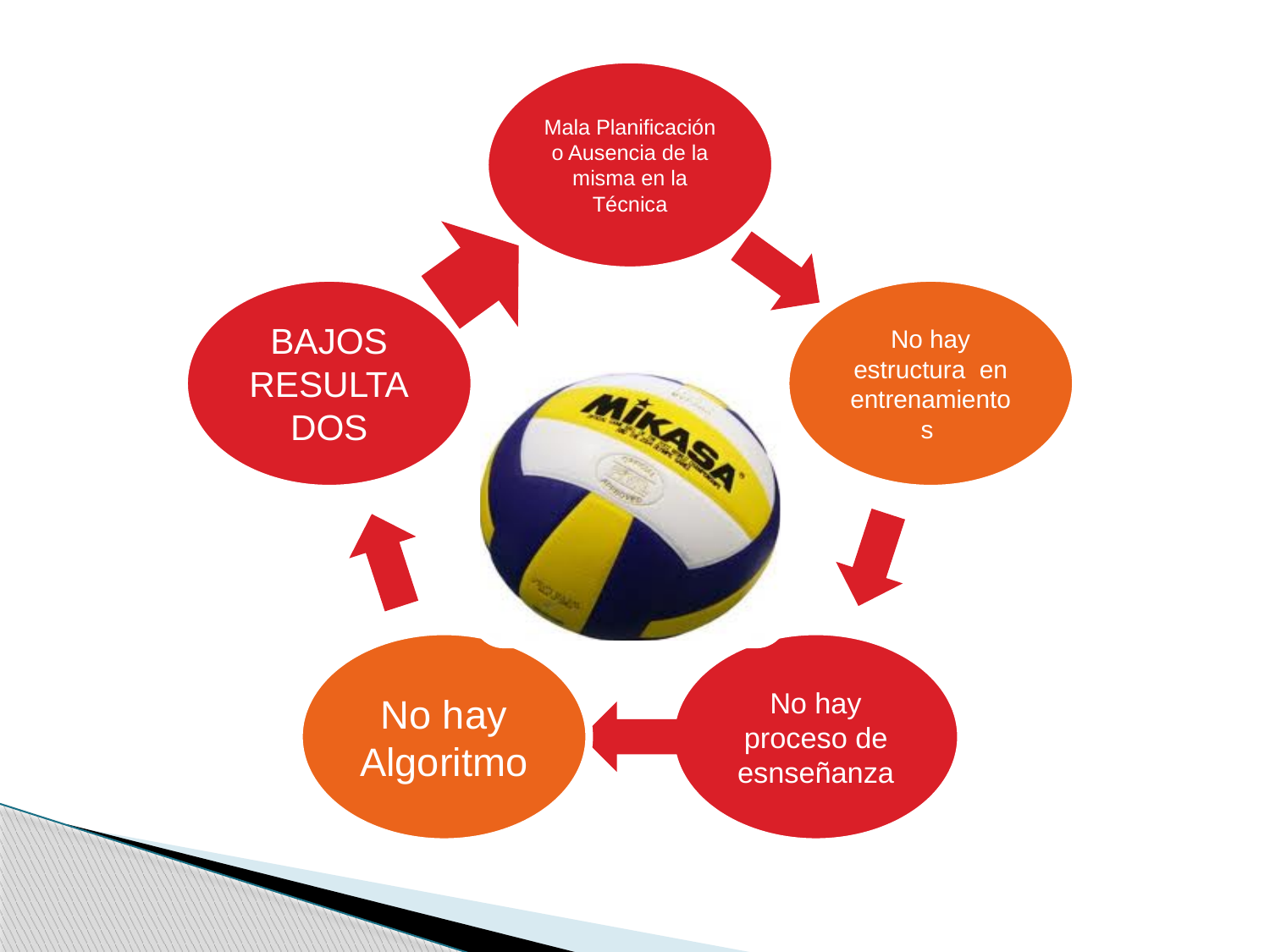

Mala Planificación o Ausencia de la misma en la Técnica
No hay estructura  en entrenamientos
No hay proceso de esnseñanza
No hay Algoritmo
BAJOS RESULTADOS